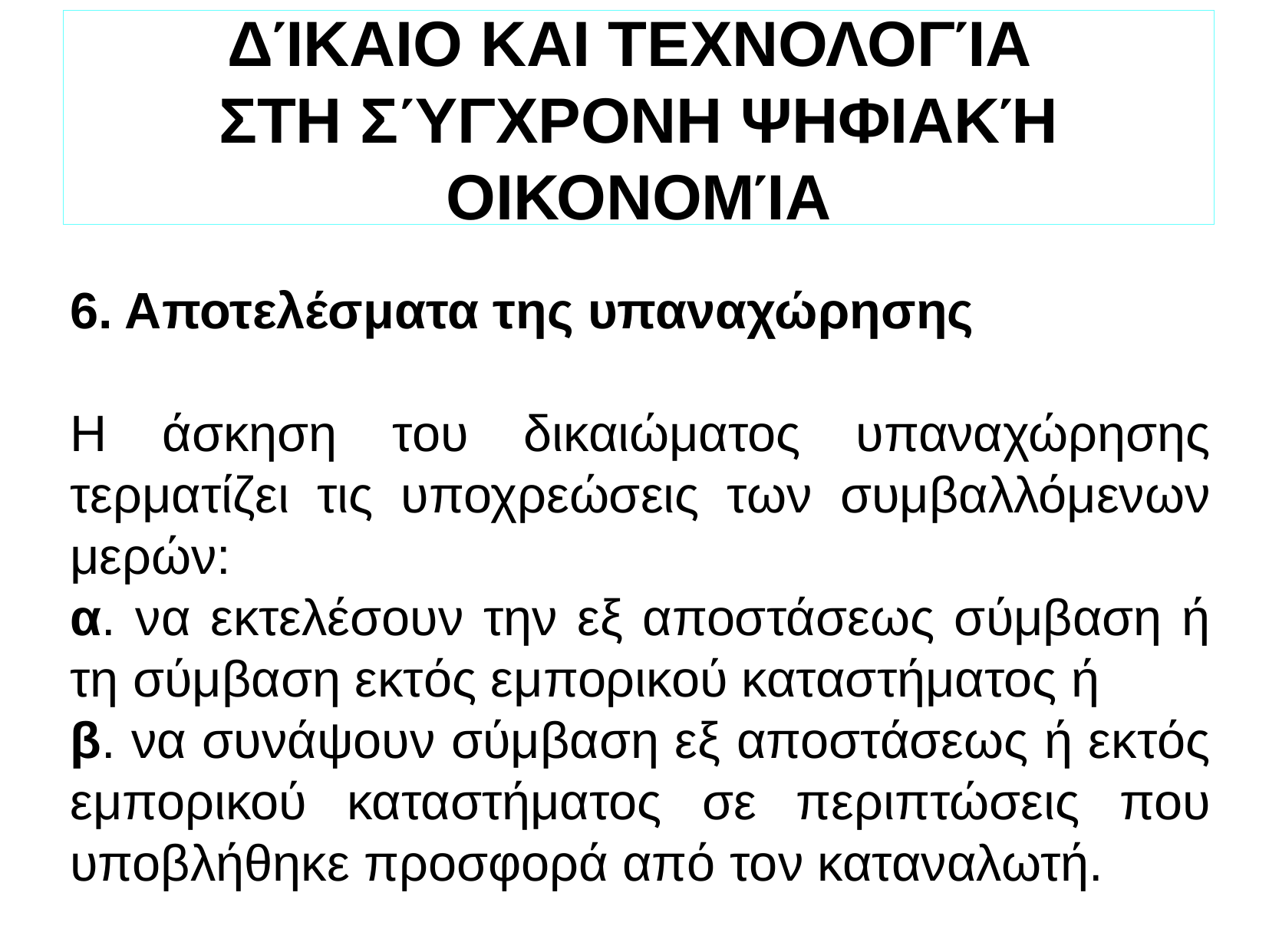

ΔΊΚΑΙΟ ΚΑΙ ΤΕΧΝΟΛΟΓΊΑ
ΣΤΗ ΣΎΓΧΡΟΝΗ ΨΗΦΙΑΚΉ ΟΙΚΟΝΟΜΊΑ
6. Αποτελέσματα της υπαναχώρησης

Η άσκηση του δικαιώματος υπαναχώρησης τερματίζει τις υποχρεώσεις των συμβαλλόμενων μερών:
α. να εκτελέσουν την εξ αποστάσεως σύμβαση ή τη σύμβαση εκτός εμπορικού καταστήματος ή
β. να συνάψουν σύμβαση εξ αποστάσεως ή εκτός εμπορικού καταστήματος σε περιπτώσεις που υποβλήθηκε προσφορά από τον καταναλωτή.